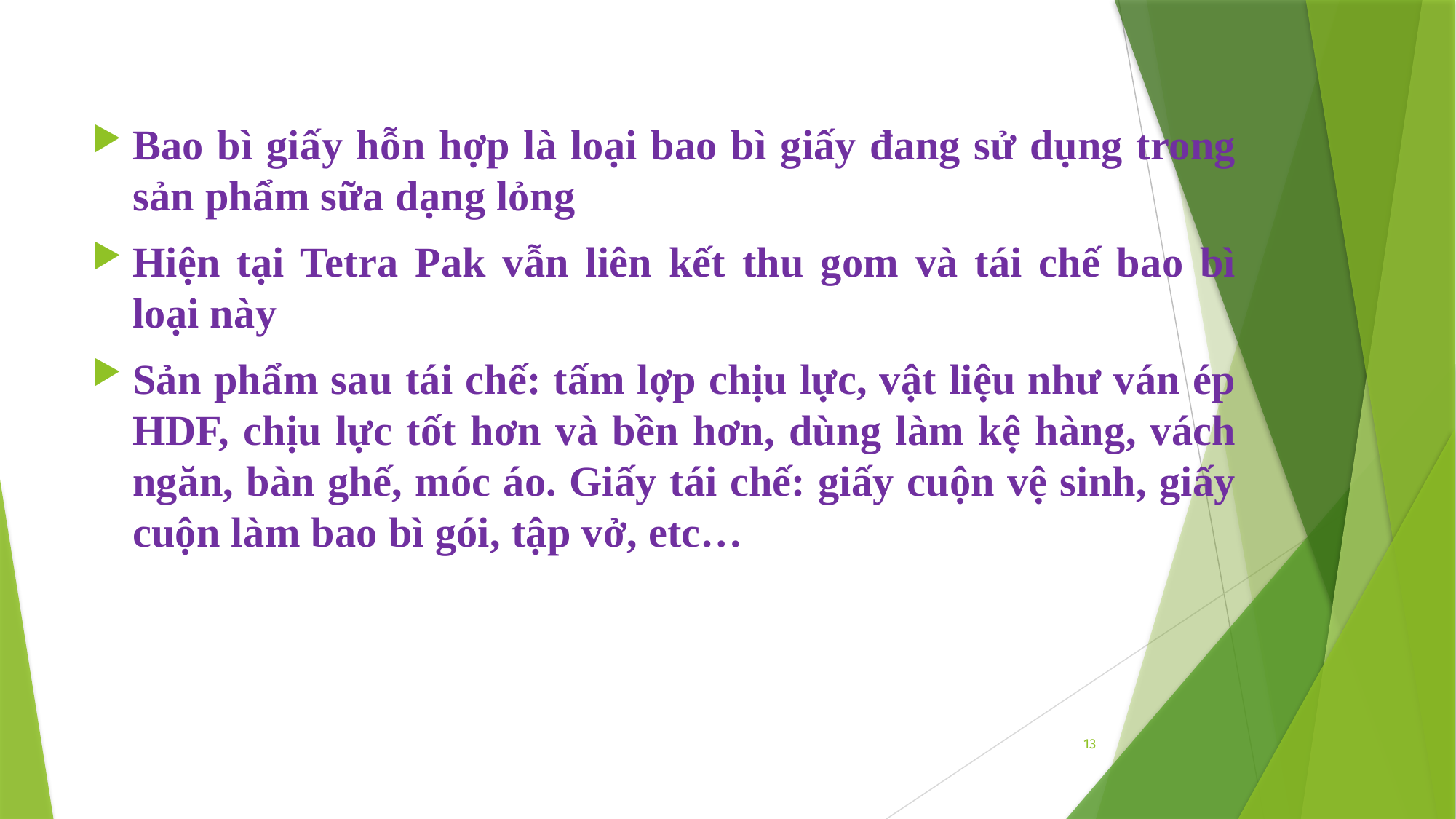

Bao bì giấy hỗn hợp là loại bao bì giấy đang sử dụng trong sản phẩm sữa dạng lỏng
Hiện tại Tetra Pak vẫn liên kết thu gom và tái chế bao bì loại này
Sản phẩm sau tái chế: tấm lợp chịu lực, vật liệu như ván ép HDF, chịu lực tốt hơn và bền hơn, dùng làm kệ hàng, vách ngăn, bàn ghế, móc áo. Giấy tái chế: giấy cuộn vệ sinh, giấy cuộn làm bao bì gói, tập vở, etc…

13